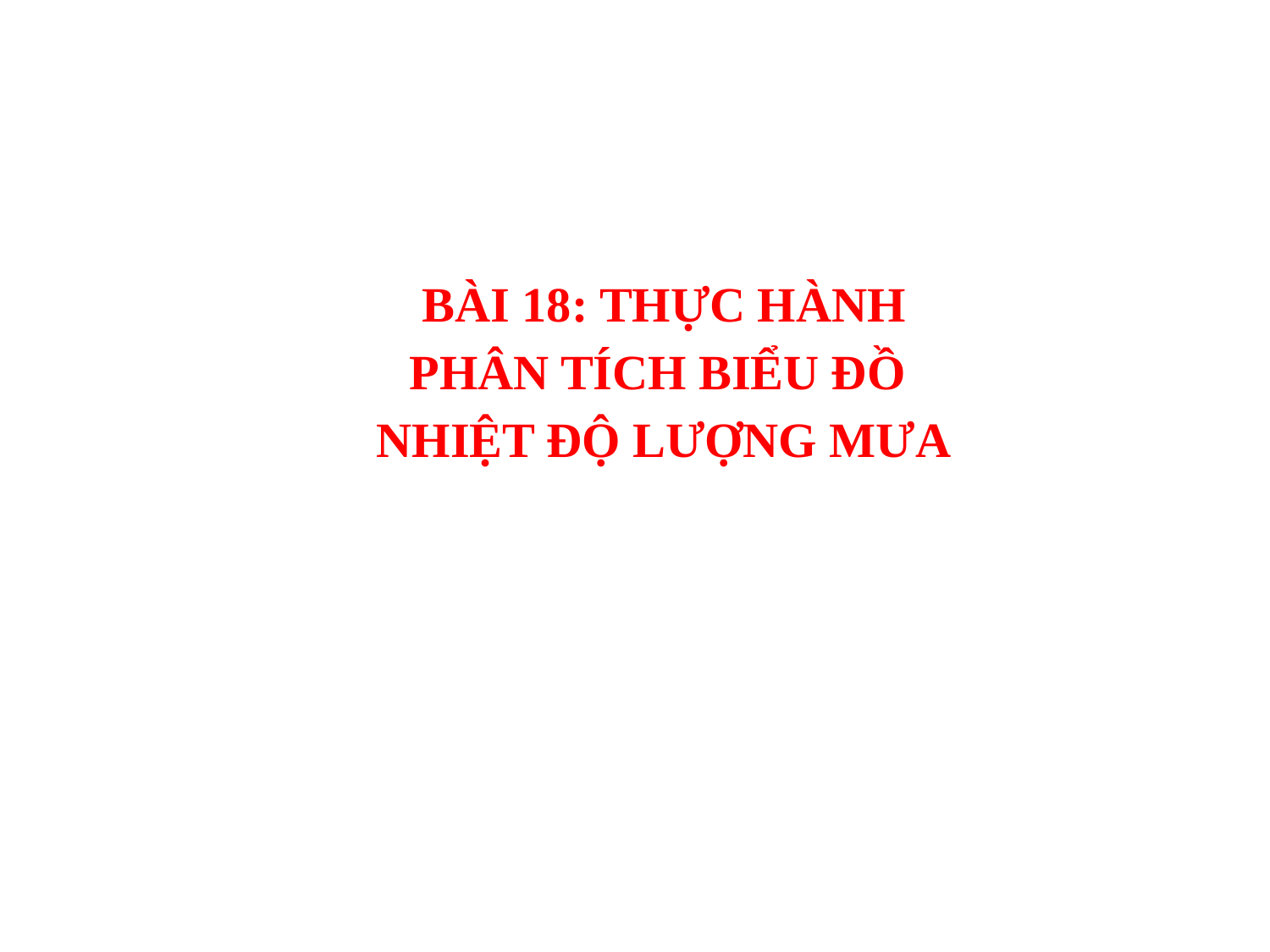

BÀI 18: THỰC HÀNH
PHÂN TÍCH BIỂU ĐỒ
NHIỆT ĐỘ LƯỢNG MƯA